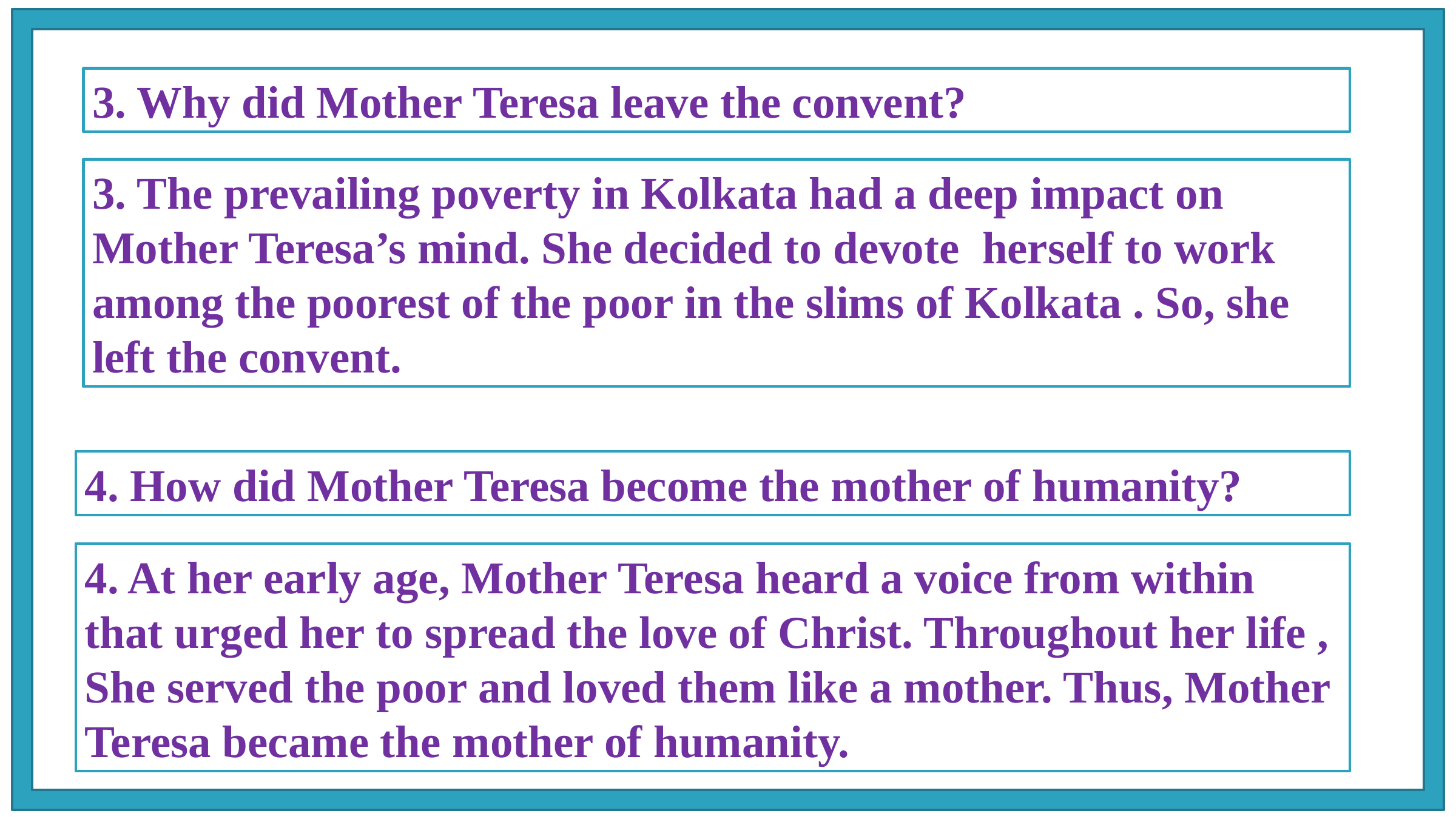

3. Why did Mother Teresa leave the convent?
3. The prevailing poverty in Kolkata had a deep impact on Mother Teresa’s mind. She decided to devote  herself to work among the poorest of the poor in the slims of Kolkata . So, she left the convent.
4. How did Mother Teresa become the mother of humanity?
4. At her early age, Mother Teresa heard a voice from within that urged her to spread the love of Christ. Throughout her life , She served the poor and loved them like a mother. Thus, Mother Teresa became the mother of humanity.